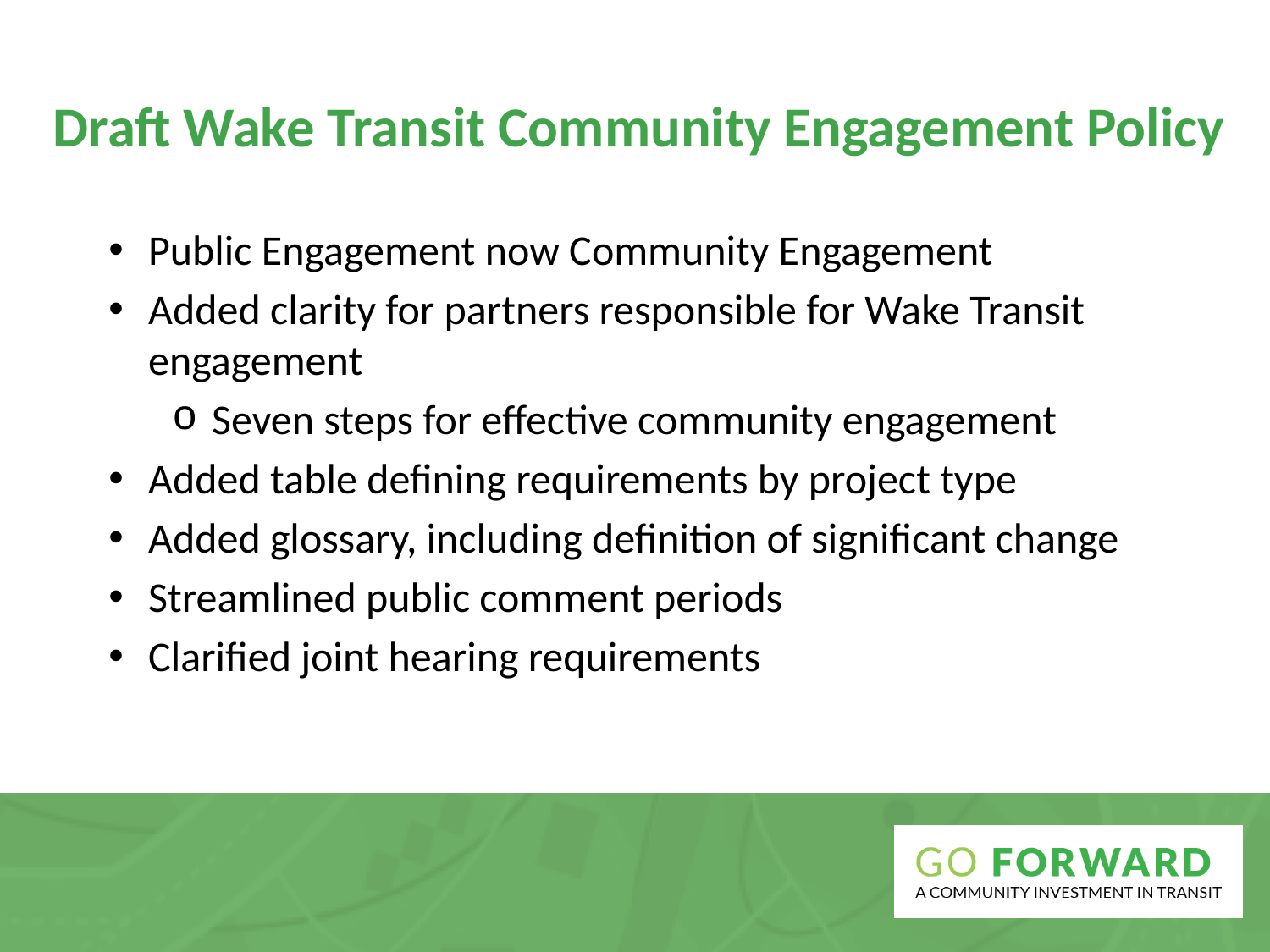

Draft Wake Transit Community Engagement Policy
Public Engagement now Community Engagement
Added clarity for partners responsible for Wake Transit engagement
Seven steps for effective community engagement
Added table defining requirements by project type
Added glossary, including definition of significant change
Streamlined public comment periods
Clarified joint hearing requirements